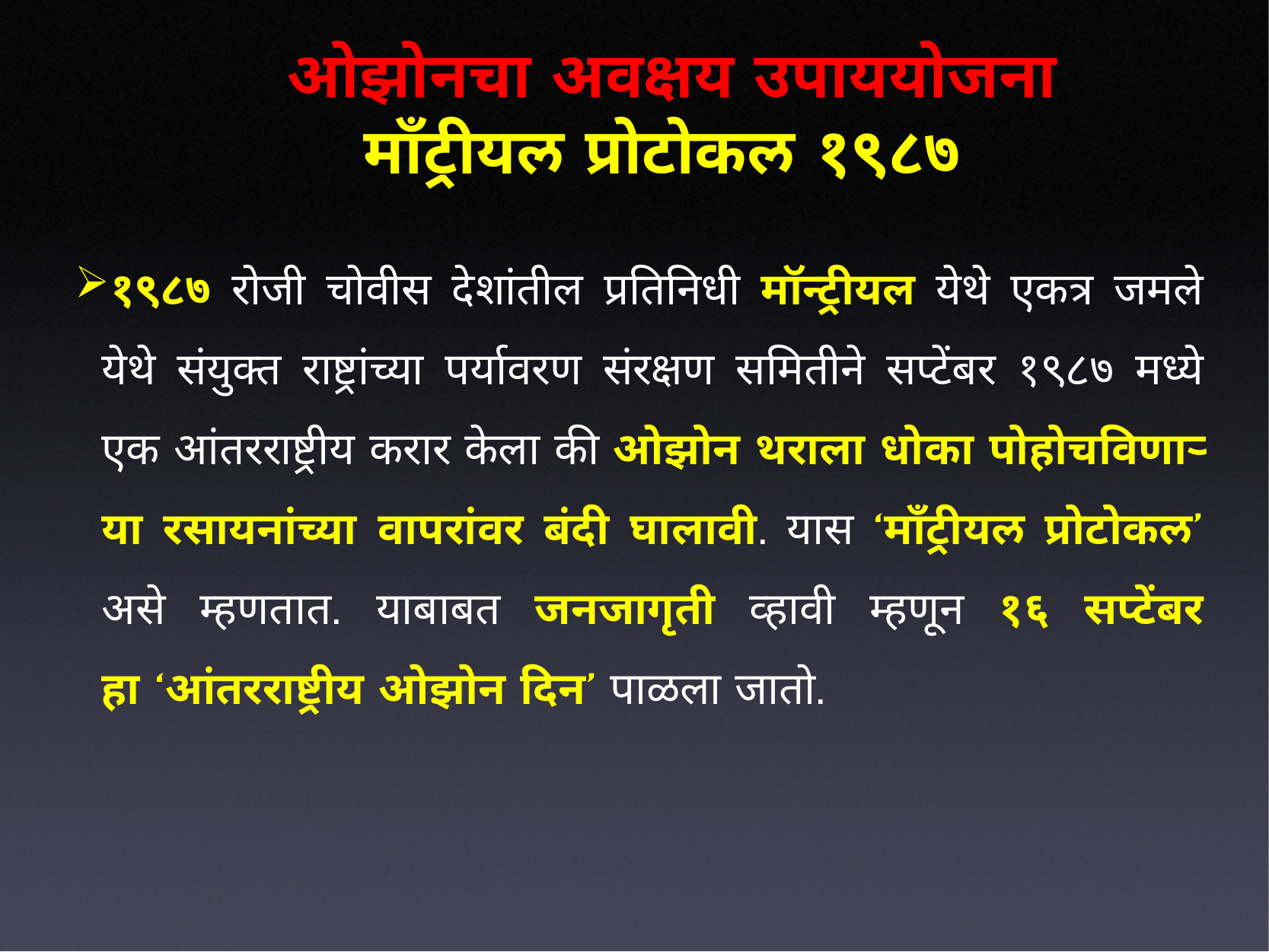

ओझोनचा अवक्षय उपाययोजना
मॉंट्रीयल प्रोटोकल १९८७

१९८७ रोजी चोवीस देशांतील प्रतिनिधी मॉन्ट्रीयल येथे एकत्र जमले येथे संयुक्त राष्ट्रांच्या पर्यावरण संरक्षण समितीने सप्टेंबर १९८७ मध्ये एक आंतरराष्ट्रीय करार केला की ओझोन थराला धोका पोहोचविणार्‍या रसायनांच्या वापरांवर बंदी घालावी. यास ‘मॉंट्रीयल प्रोटोकल’ असे म्हणतात. याबाबत जनजागृती व्हावी म्हणून १६ सप्टेंबर हा ‘आंतरराष्ट्रीय ओझोन दिन’ पाळला जातो.